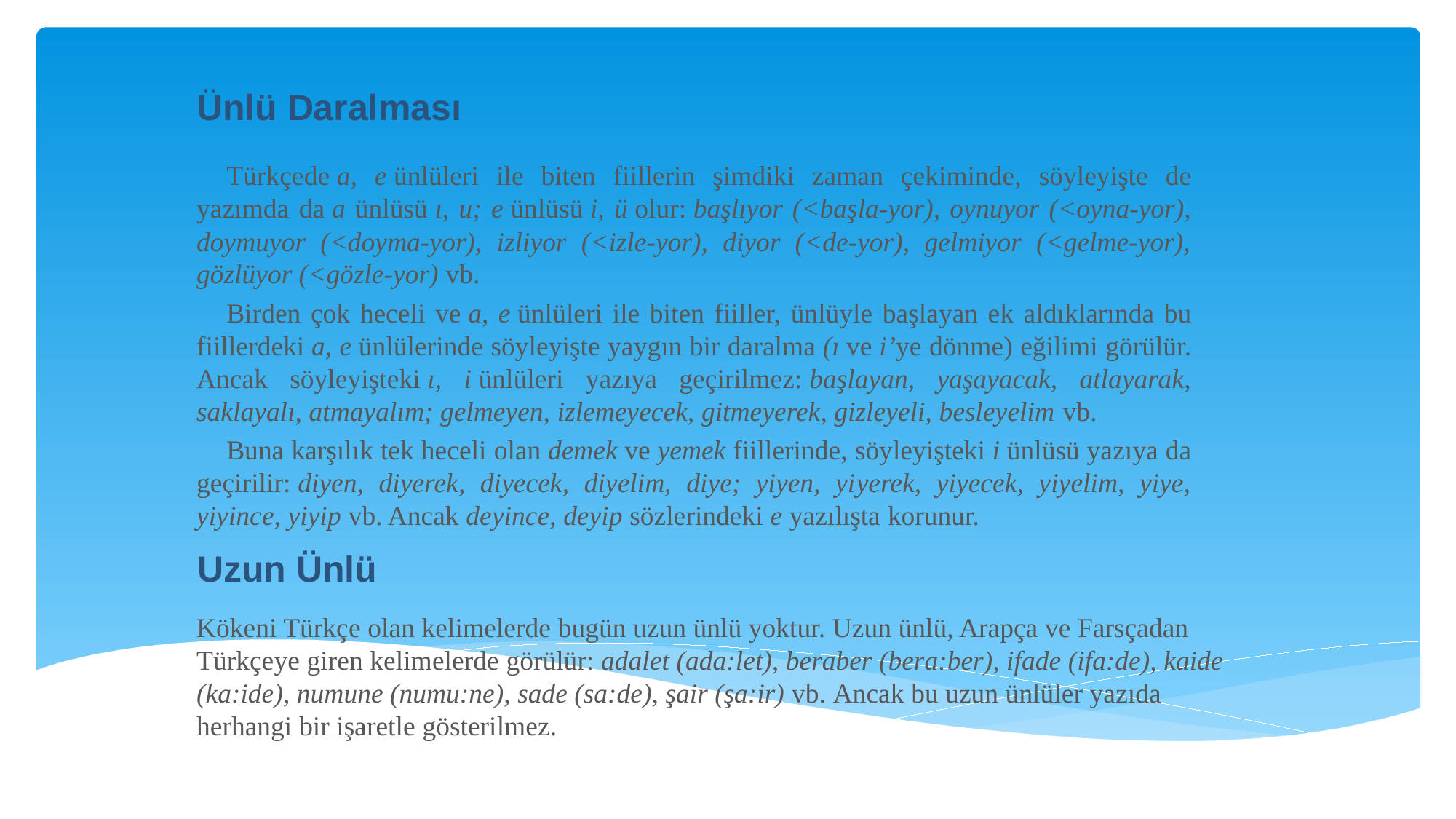

Ünlü Daralması
Türkçede a, e ünlüleri ile biten fiillerin şimdiki zaman çekiminde, söyleyişte de yazımda da a ünlüsü ı, u; e ünlüsü i, ü olur: başlıyor (<başla-yor), oynuyor (<oyna-yor), doymuyor (<doyma-yor), izliyor (<izle-yor), diyor (<de-yor), gelmiyor (<gelme-yor), gözlüyor (<gözle-yor) vb.
Birden çok heceli ve a, e ünlüleri ile biten fiiller, ünlüyle başlayan ek aldıklarında bu fiillerdeki a, e ünlülerinde söyleyişte yaygın bir daralma (ı ve i’ye dönme) eğilimi görülür. Ancak söyleyişteki ı, i ünlüleri yazıya geçirilmez: başlayan, yaşayacak, atlayarak, saklayalı, atmayalım; gelmeyen, izlemeyecek, gitmeyerek, gizleyeli, besleyelim vb.
Buna karşılık tek heceli olan demek ve yemek fiillerinde, söyleyişteki i ünlüsü yazıya da geçirilir: diyen, diyerek, diyecek, diyelim, diye; yiyen, yi­yerek, yiyecek, yiyelim, yiye, yiyince, yiyip vb. Ancak deyince, deyip sözlerindeki e yazı­lışta korunur.
Uzun Ünlü
Kökeni Türkçe olan kelimelerde bugün uzun ünlü yoktur. Uzun ünlü, Arapça ve Farsçadan Türkçeye giren kelimelerde görülür: adalet (ada:let), beraber (bera:ber), ifade (ifa:de), kaide (ka:ide), numune (numu:ne), sade (sa:de), şair (şa:ir) vb. Ancak bu uzun ünlüler yazıda herhangi bir işaretle gösterilmez.